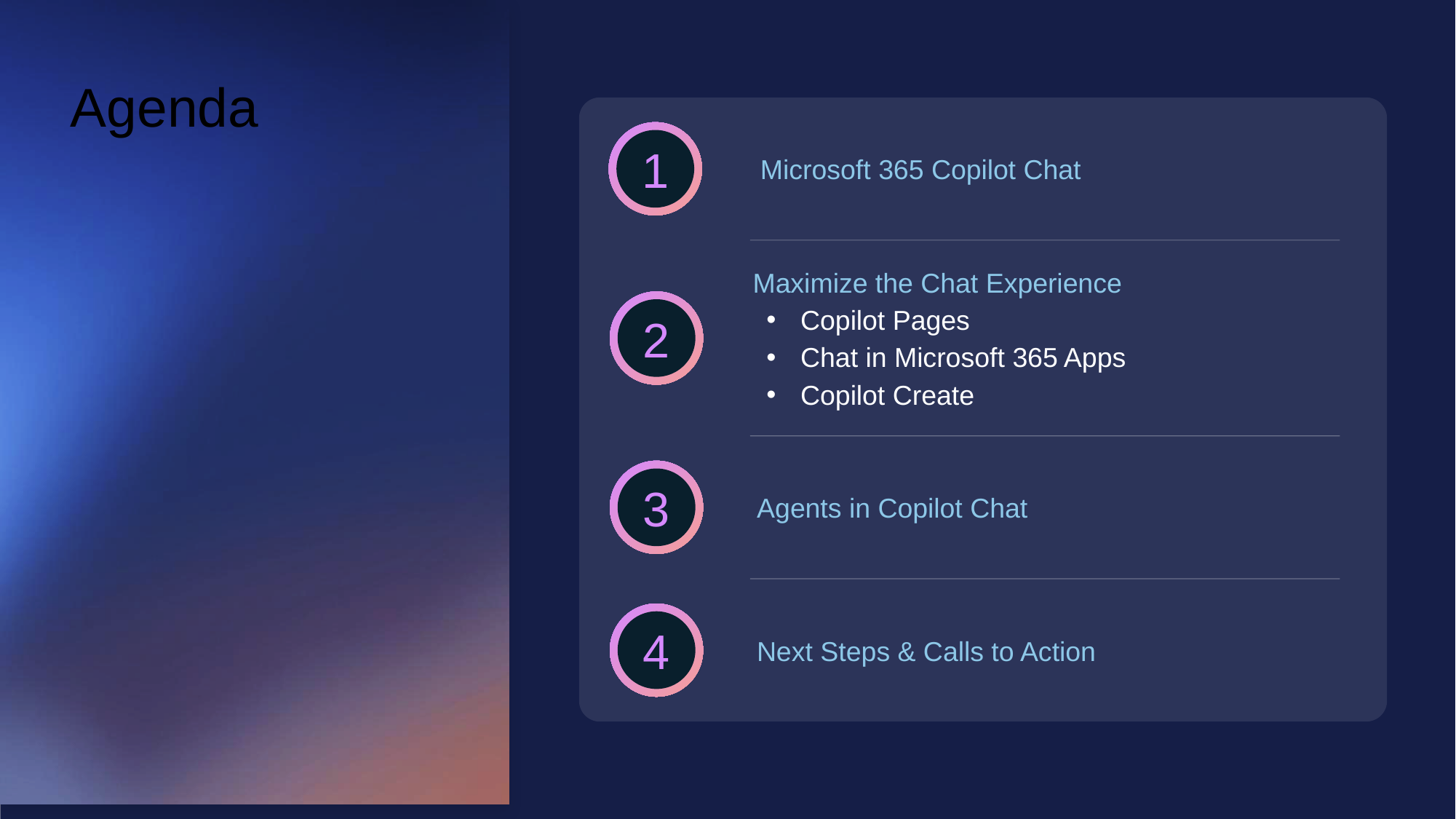

# Agenda

1
Microsoft 365 Copilot Chat
Maximize the Chat Experience
Copilot Pages
Chat in Microsoft 365 Apps
Copilot Create

2

3
Agents in Copilot Chat

4
Next Steps & Calls to Action